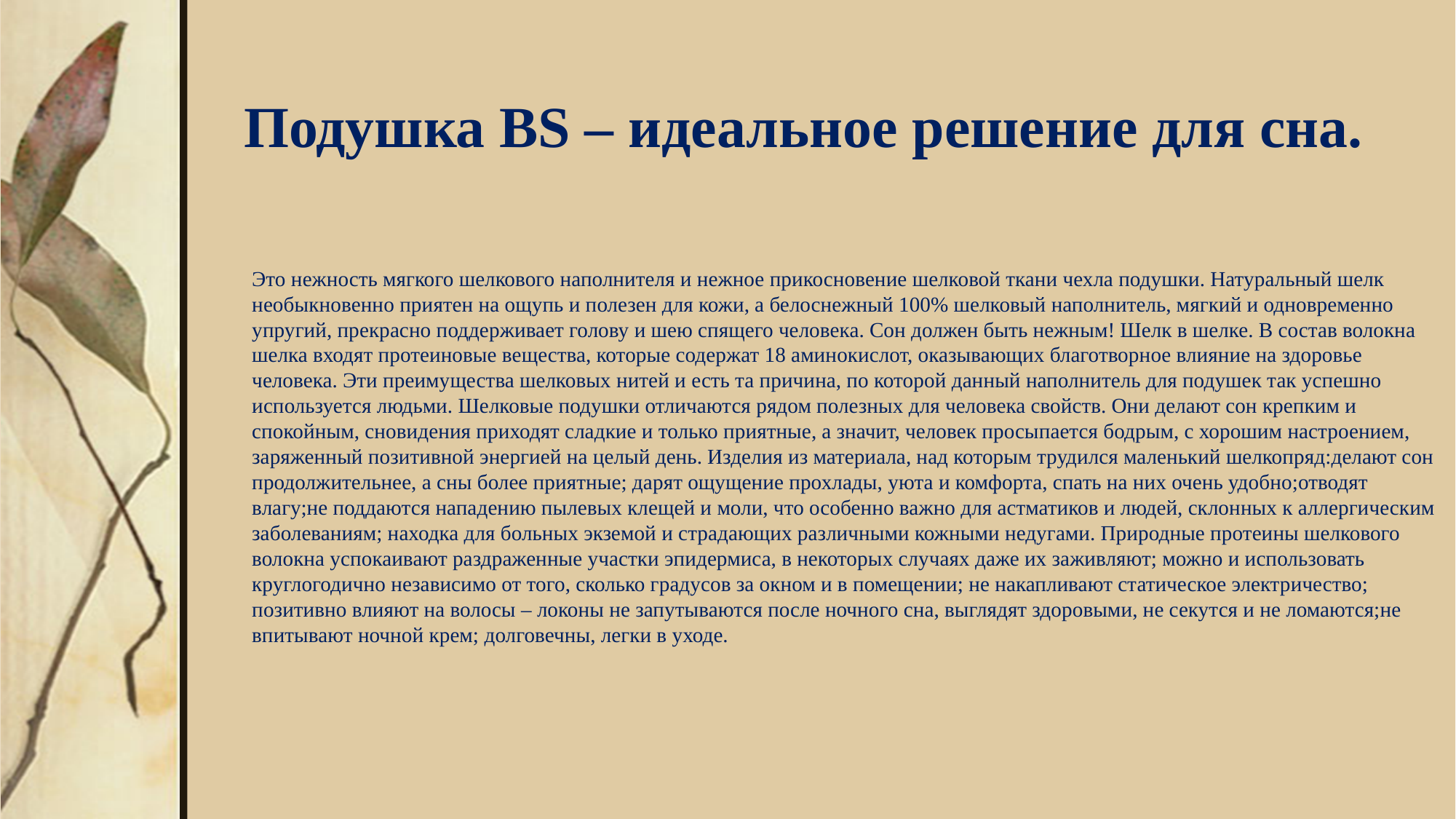

# Подушка BS – идеальное решение для сна.
Это нежность мягкого шелкового наполнителя и нежное прикосновение шелковой ткани чехла подушки. Натуральный шелк необыкновенно приятен на ощупь и полезен для кожи, а белоснежный 100% шелковый наполнитель, мягкий и одновременно упругий, прекрасно поддерживает голову и шею спящего человека. Сон должен быть нежным! Шелк в шелке. В состав волокна шелка входят протеиновые вещества, которые содержат 18 аминокислот, оказывающих благотворное влияние на здоровье человека. Эти преимущества шелковых нитей и есть та причина, по которой данный наполнитель для подушек так успешно используется людьми. Шелковые подушки отличаются рядом полезных для человека свойств. Они делают сон крепким и спокойным, сновидения приходят сладкие и только приятные, а значит, человек просыпается бодрым, с хорошим настроением, заряженный позитивной энергией на целый день. Изделия из материала, над которым трудился маленький шелкопряд:делают сон продолжительнее, а сны более приятные; дарят ощущение прохлады, уюта и комфорта, спать на них очень удобно;отводят влагу;не поддаются нападению пылевых клещей и моли, что особенно важно для астматиков и людей, склонных к аллергическим заболеваниям; находка для больных экземой и страдающих различными кожными недугами. Природные протеины шелкового волокна успокаивают раздраженные участки эпидермиса, в некоторых случаях даже их заживляют; можно и использовать круглогодично независимо от того, сколько градусов за окном и в помещении; не накапливают статическое электричество; позитивно влияют на волосы – локоны не запутываются после ночного сна, выглядят здоровыми, не секутся и не ломаются;не впитывают ночной крем; долговечны, легки в уходе.